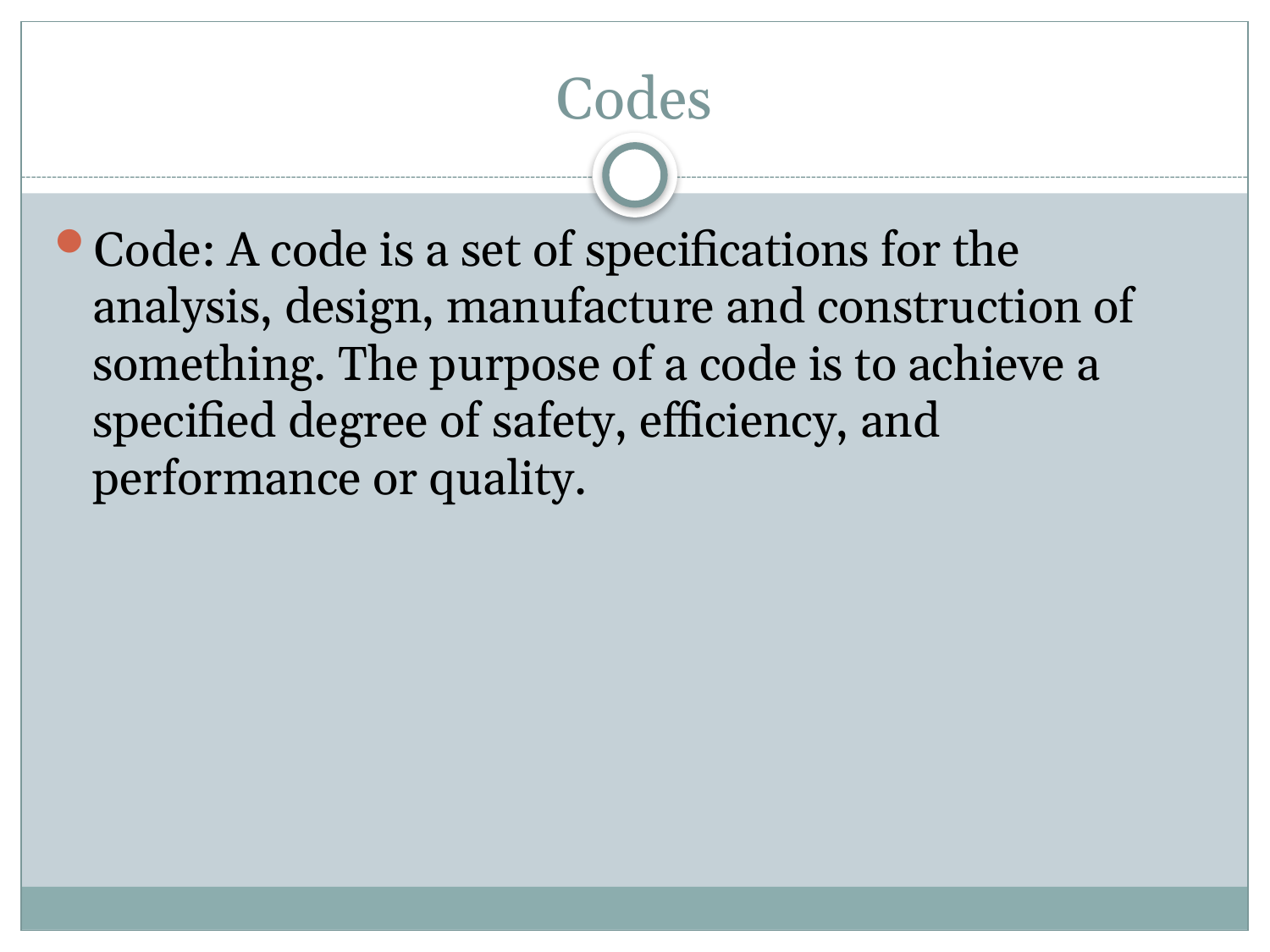

# Codes
Code: A code is a set of specifications for the analysis, design, manufacture and construction of something. The purpose of a code is to achieve a specified degree of safety, efficiency, and performance or quality.